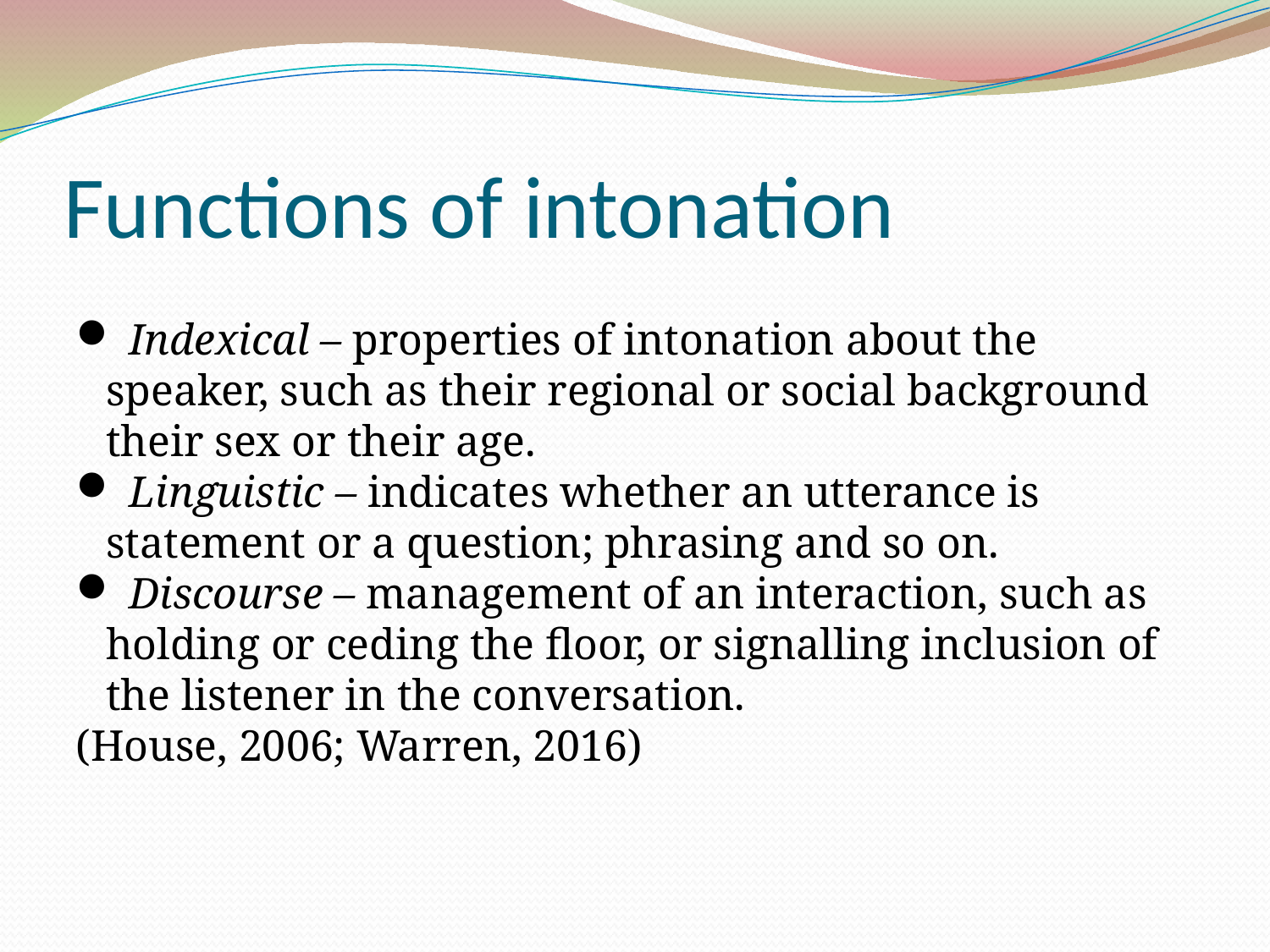

Functions of intonation

 Indexical – properties of intonation about the speaker, such as their regional or social background their sex or their age.
 Linguistic – indicates whether an utterance is statement or a question; phrasing and so on.
 Discourse – management of an interaction, such as holding or ceding the floor, or signalling inclusion of the listener in the conversation.
(House, 2006; Warren, 2016)